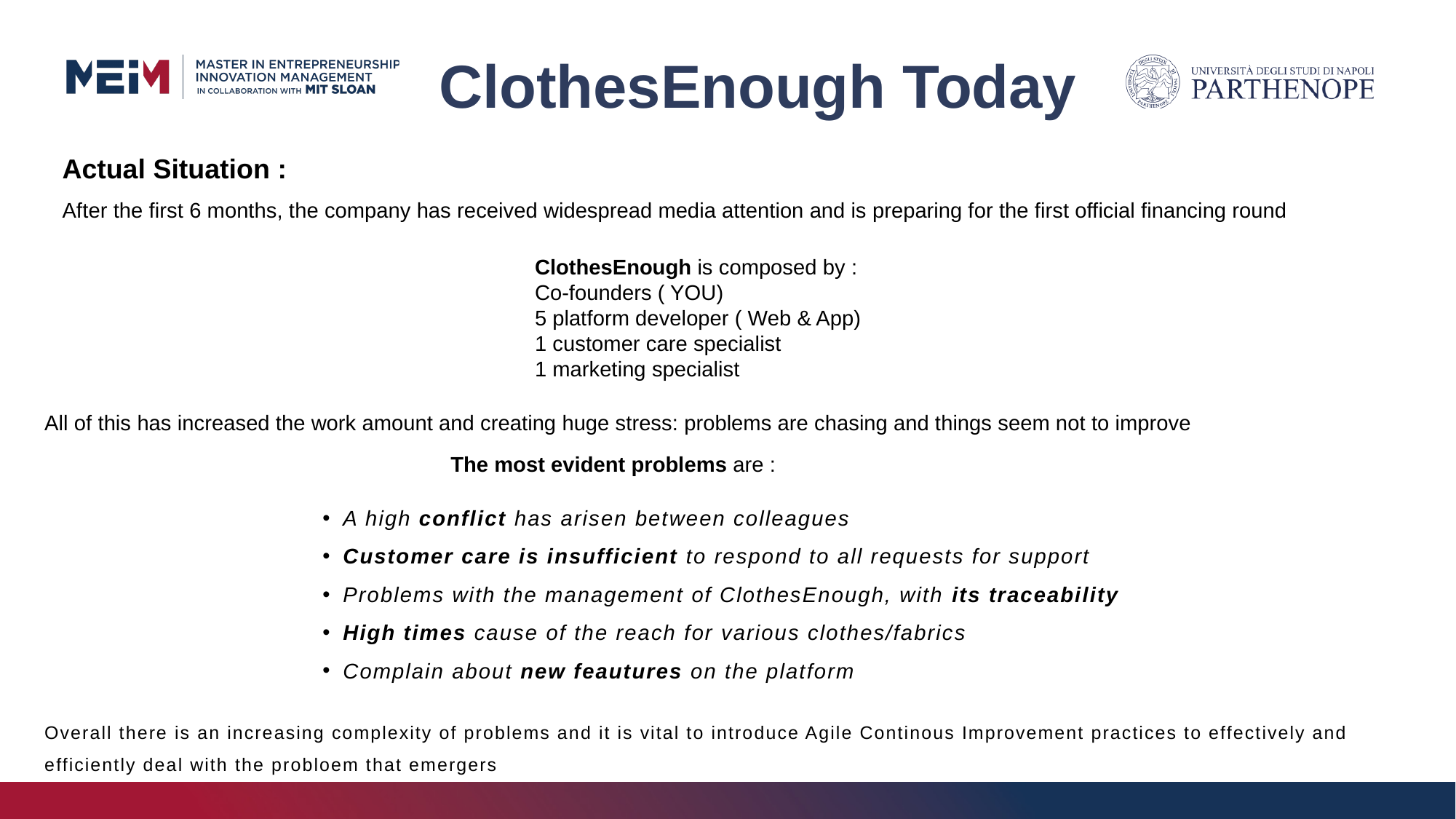

# ClothesEnough Today
Actual Situation :
After the first 6 months, the company has received widespread media attention and is preparing for the first official financing round
ClothesEnough is composed by :
Co-founders ( YOU)
5 platform developer ( Web & App)
1 customer care specialist
1 marketing specialist
All of this has increased the work amount and creating huge stress: problems are chasing and things seem not to improve
The most evident problems are :

A high conflict has arisen between colleagues
Customer care is insufficient to respond to all requests for support
Problems with the management of ClothesEnough, with its traceability
High times cause of the reach for various clothes/fabrics
Complain about new feautures on the platform
Overall there is an increasing complexity of problems and it is vital to introduce Agile Continous Improvement practices to effectively and efficiently deal with the probloem that emergers